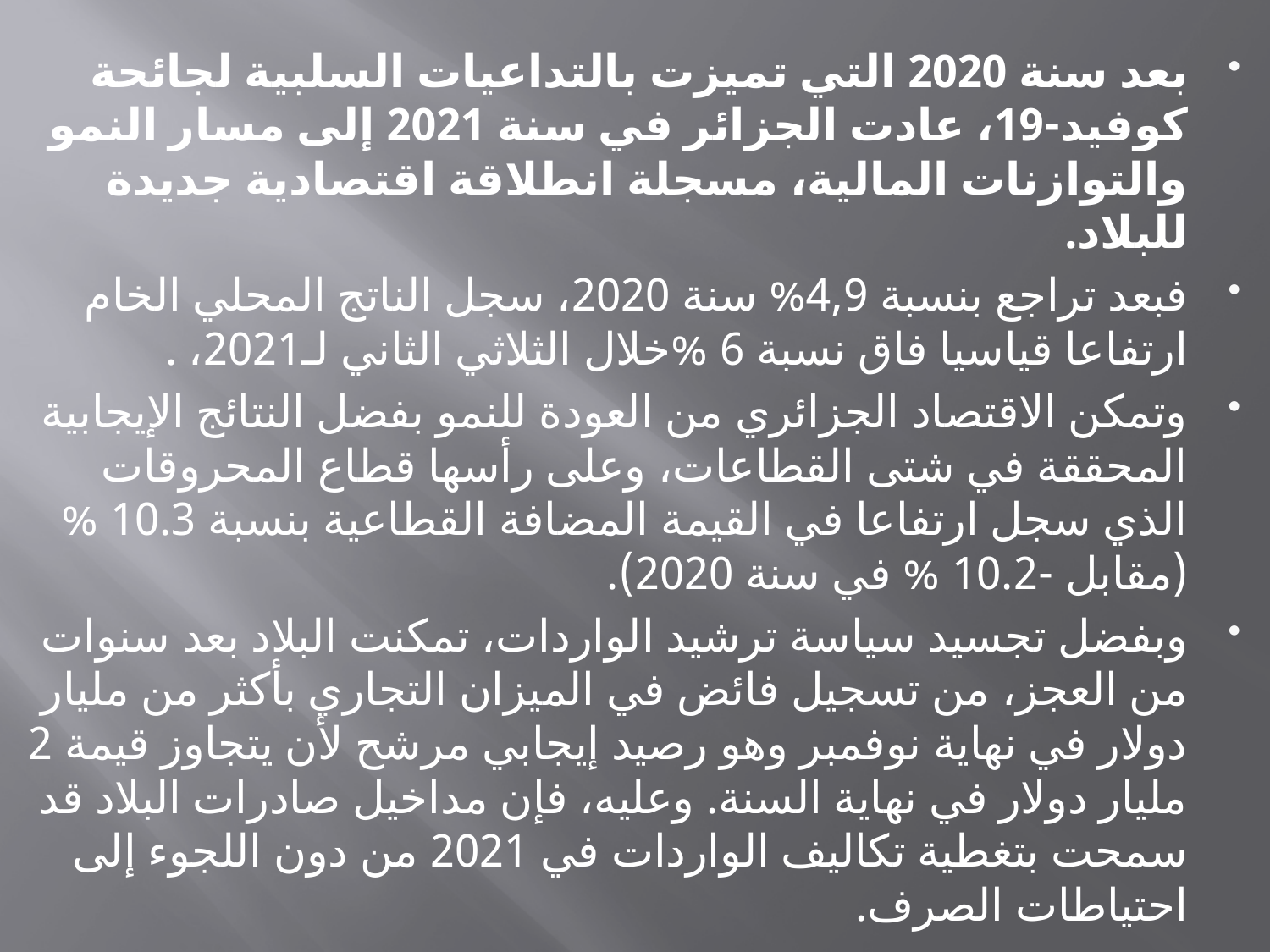

بعد سنة 2020 التي تميزت بالتداعيات السلبية لجائحة كوفيد-19، عادت الجزائر في سنة 2021 إلى مسار النمو والتوازنات المالية، مسجلة انطلاقة اقتصادية جديدة للبلاد.
فبعد تراجع بنسبة 4,9% سنة 2020، سجل الناتج المحلي الخام ارتفاعا قياسيا فاق نسبة 6 %خلال الثلاثي الثاني لـ2021، .
وتمكن الاقتصاد الجزائري من العودة للنمو بفضل النتائج الإيجابية المحققة في شتى القطاعات، وعلى رأسها قطاع المحروقات الذي سجل ارتفاعا في القيمة المضافة القطاعية بنسبة 10.3 % (مقابل -10.2 % في سنة 2020).
وبفضل تجسيد سياسة ترشيد الواردات، تمكنت البلاد بعد سنوات من العجز، من تسجيل فائض في الميزان التجاري بأكثر من مليار دولار في نهاية نوفمبر وهو رصيد إيجابي مرشح لأن يتجاوز قيمة 2 مليار دولار في نهاية السنة. وعليه، فإن مداخيل صادرات البلاد قد سمحت بتغطية تكاليف الواردات في 2021 من دون اللجوء إلى احتياطات الصرف.